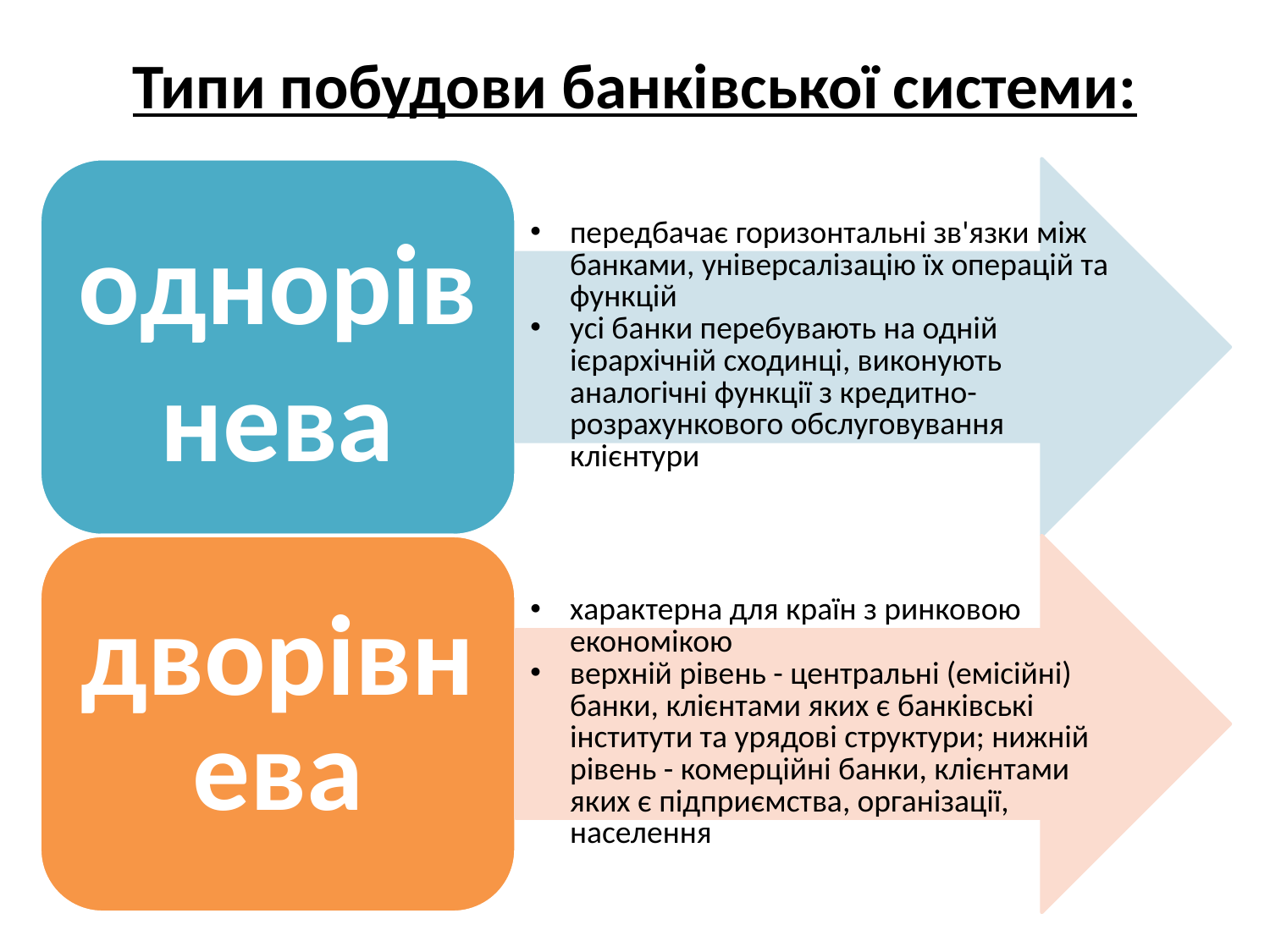

# Типи побудови банківської системи:
однорівнева
передбачає горизонтальні зв'язки між банками, універсалізацію їх операцій та функцій
дворівнева
характерна для країн з ринковою економікою
усі банки перебувають на одній ієрархічній сходинці, виконують аналогічні функції з кредитно-розрахункового обслуговування клієнтури
верхній рівень - центральні (емісійні) банки, клієнтами яких є банківські інститути та урядові структури; нижній рівень - комерційні банки, клієнтами яких є підприємства, організації, населення